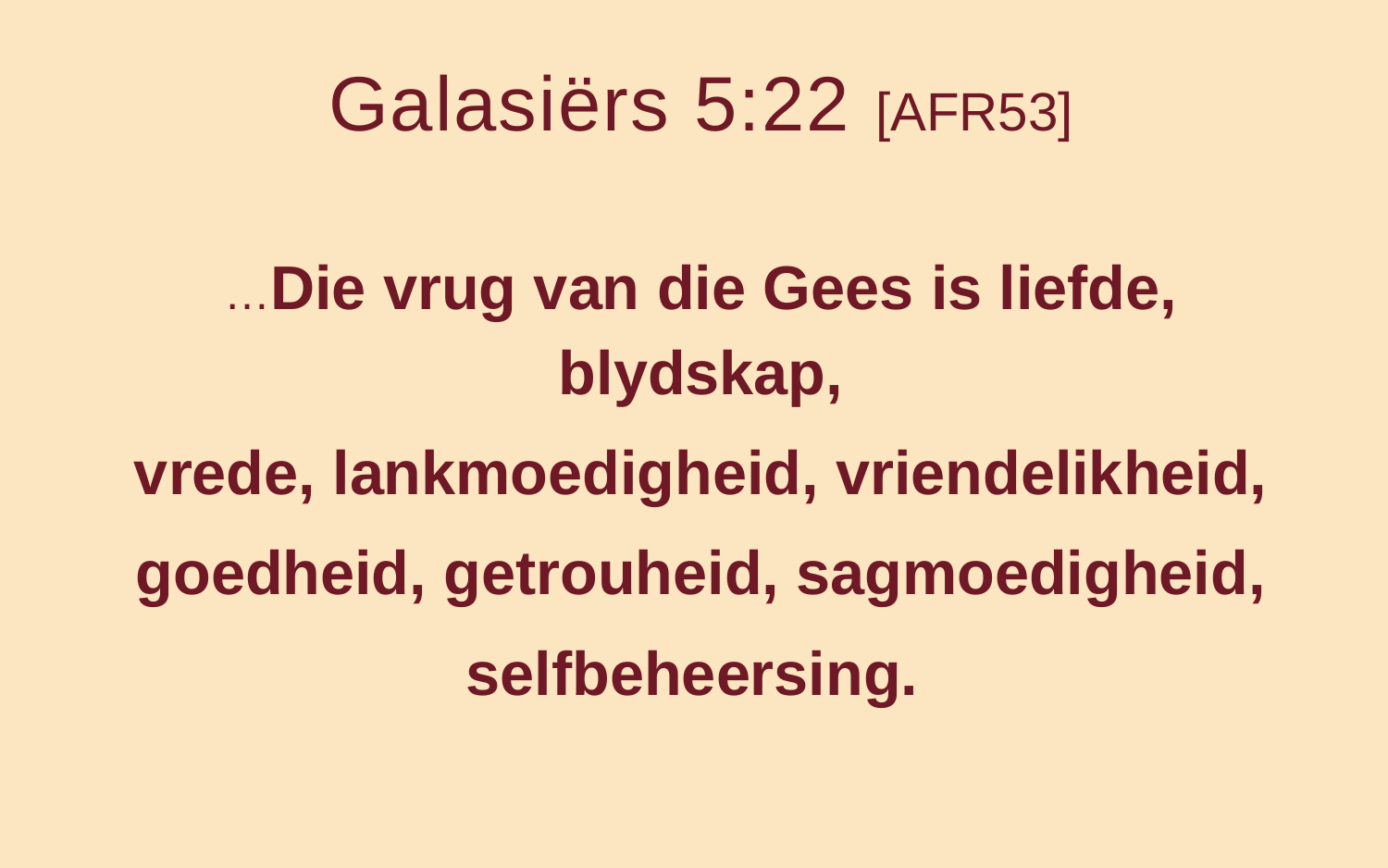

# Galasiërs 5:22 [AFR53]

…Die vrug van die Gees is liefde, blydskap,
vrede, lankmoedigheid, vriendelikheid,
goedheid, getrouheid, sagmoedigheid,
selfbeheersing.